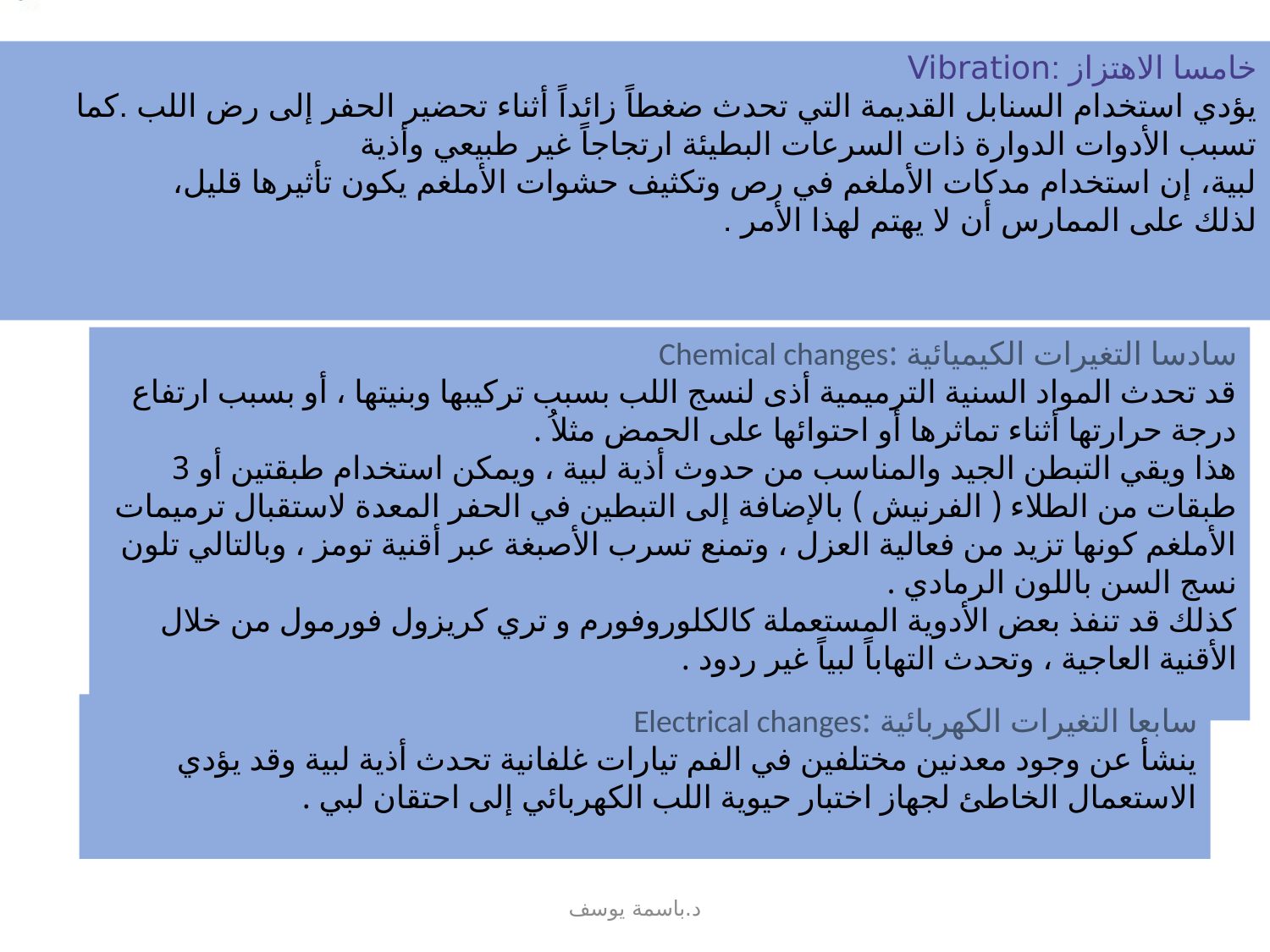

خامسا الاهتزاز :Vibration
يؤدي استخدام السنابل القديمة التي تحدث ضغطاً زائداً أثناء تحضير الحفر إلى رض اللب .كما تسبب الأدوات الدوارة ذات السرعات البطيئة ارتجاجاً غير طبيعي وأذية
لبية، إن استخدام مدكات الأملغم في رص وتكثيف حشوات الأملغم يكون تأثيرها قليل،
لذلك على الممارس أن لا يهتم لهذا الأمر .
سادسا التغيرات الكيميائية :Chemical changes
قد تحدث المواد السنية الترميمية أذى لنسج اللب بسبب تركيبها وبنيتها ، أو بسبب ارتفاع درجة حرارتها أثناء تماثرها أو احتوائها على الحمض مثلاُ .
هذا ويقي التبطن الجيد والمناسب من حدوث أذية لبية ، ويمكن استخدام طبقتين أو 3 طبقات من الطلاء ( الفرنيش ) بالإضافة إلى التبطين في الحفر المعدة لاستقبال ترميمات الأملغم كونها تزيد من فعالية العزل ، وتمنع تسرب الأصبغة عبر أقنية تومز ، وبالتالي تلون نسج السن باللون الرمادي .
كذلك قد تنفذ بعض الأدوية المستعملة كالكلوروفورم و تري كريزول فورمول من خلال الأقنية العاجية ، وتحدث التهاباً لبياً غير ردود .
سابعا التغيرات الكهربائية :Electrical changes
ينشأ عن وجود معدنين مختلفين في الفم تيارات غلفانية تحدث أذية لبية وقد يؤدي الاستعمال الخاطئ لجهاز اختبار حيوية اللب الكهربائي إلى احتقان لبي .
د.باسمة يوسف